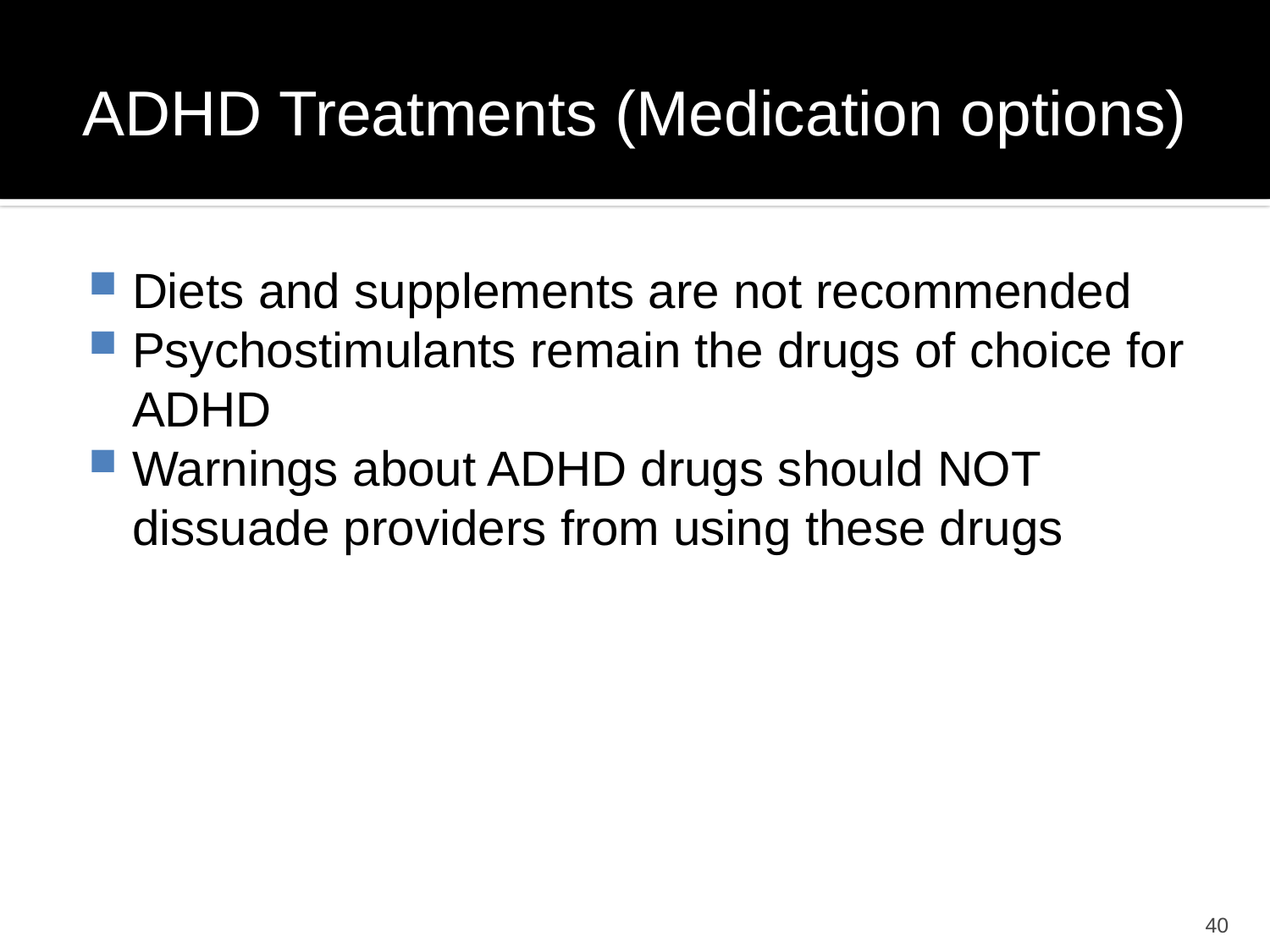

# ADHD Treatments (Medication options)
Diets and supplements are not recommended
Psychostimulants remain the drugs of choice for ADHD
Warnings about ADHD drugs should NOT dissuade providers from using these drugs

40